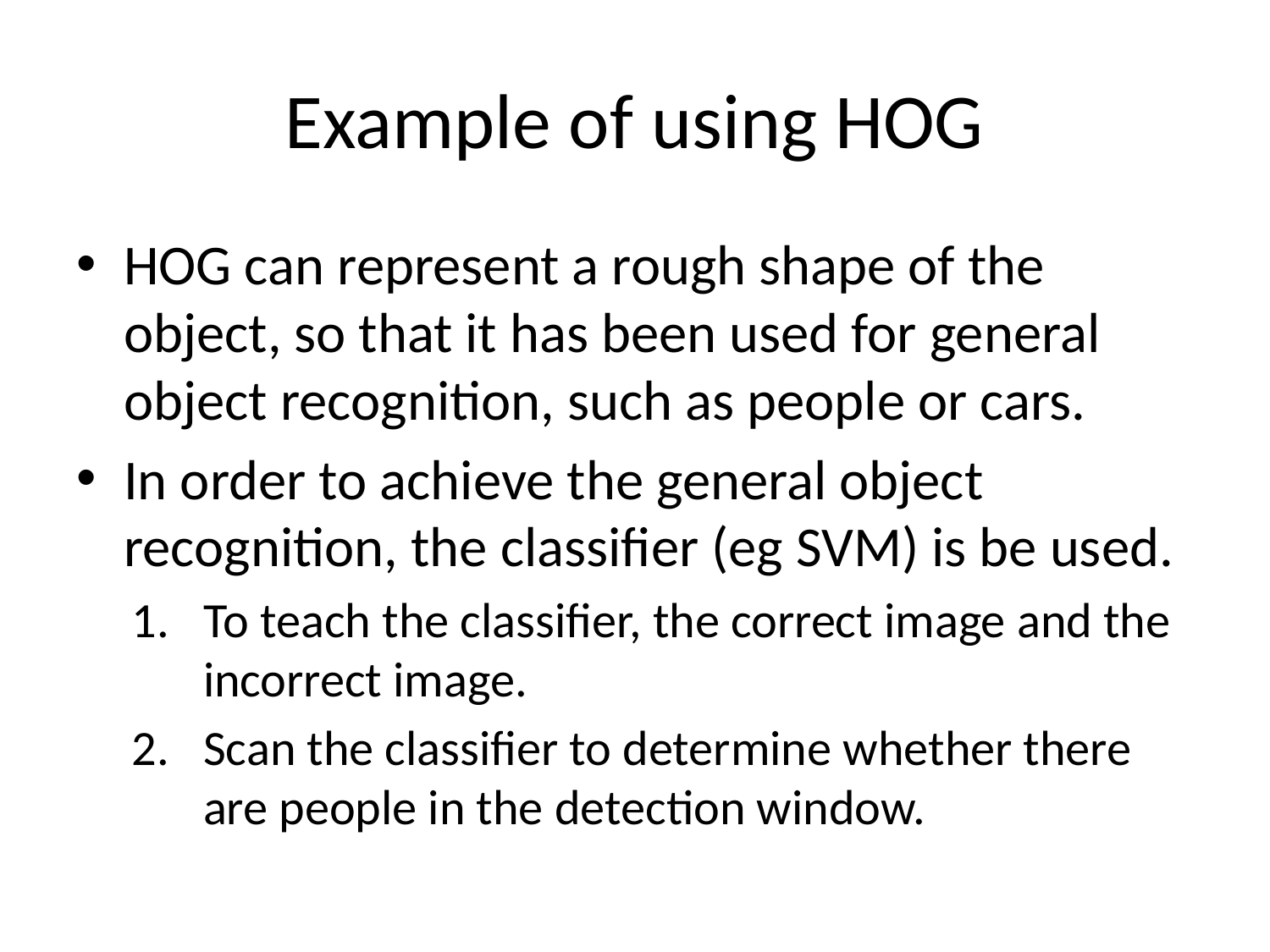

# Example of using HOG
HOG can represent a rough shape of the object, so that it has been used for general object recognition, such as people or cars.
In order to achieve the general object recognition, the classifier (eg SVM) is be used.
To teach the classifier, the correct image and the incorrect image.
Scan the classifier to determine whether there are people in the detection window.